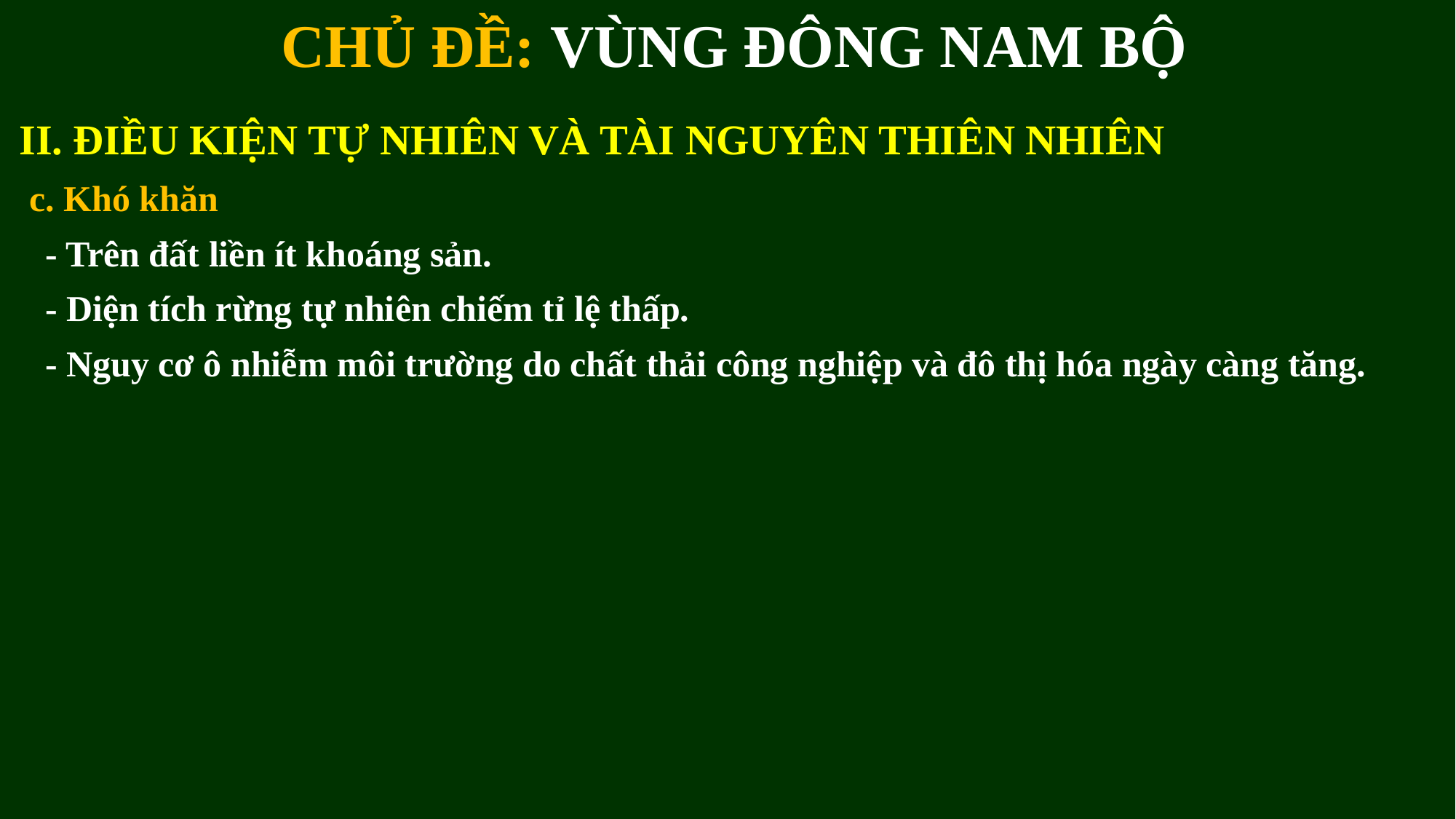

CHỦ ĐỀ: VÙNG ĐÔNG NAM BỘ
II. ĐIỀU KIỆN TỰ NHIÊN VÀ TÀI NGUYÊN THIÊN NHIÊN
c. Khó khăn
- Trên đất liền ít khoáng sản.
- Diện tích rừng tự nhiên chiếm tỉ lệ thấp.
- Nguy cơ ô nhiễm môi trường do chất thải công nghiệp và đô thị hóa ngày càng tăng.